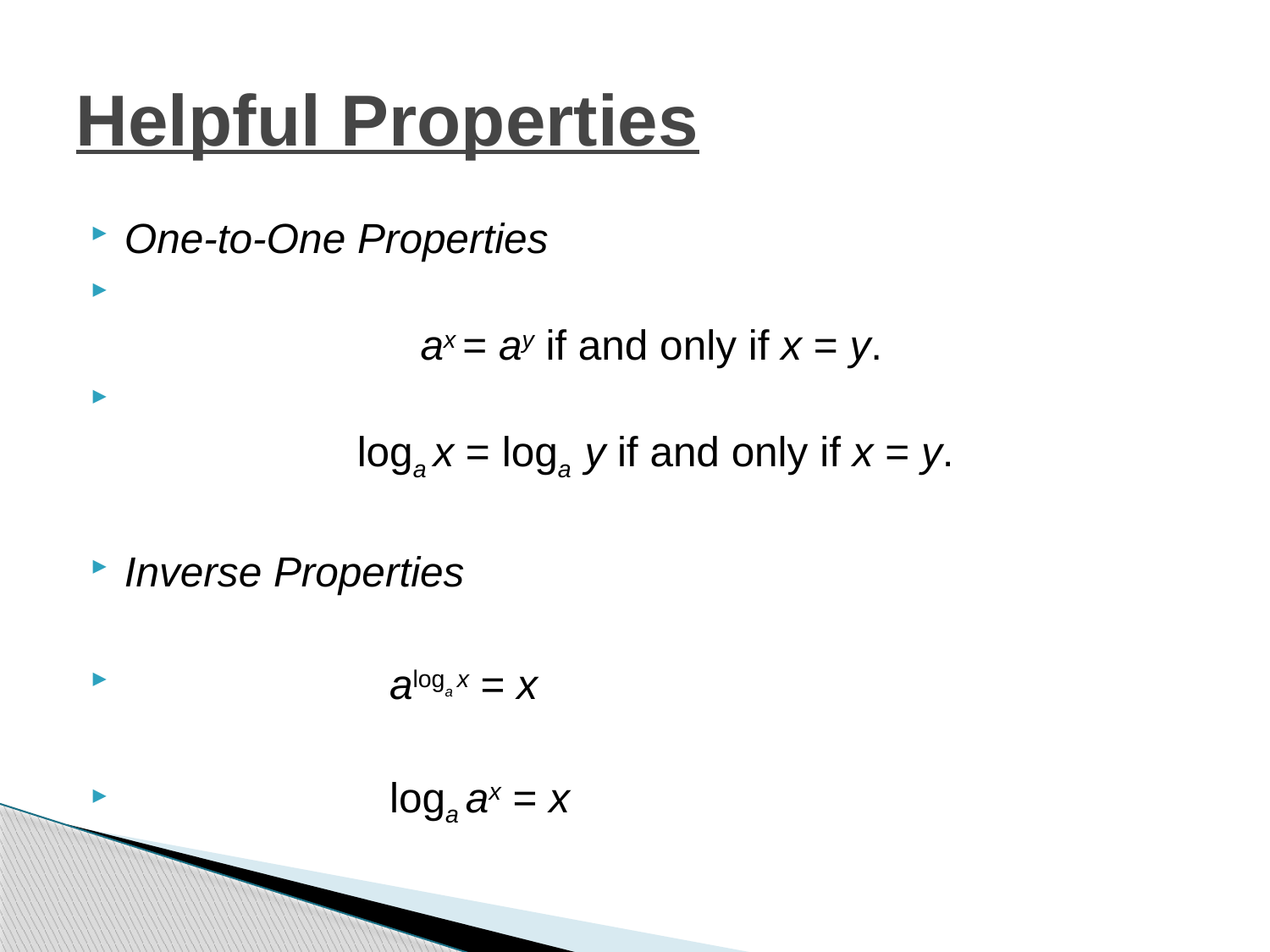

# Helpful Properties
One-to-One Properties
                          ax = ay if and only if x = y.
                    loga x = loga  y if and only if x = y.

Inverse Properties

			                  aloga x = x

		                  loga ax = x